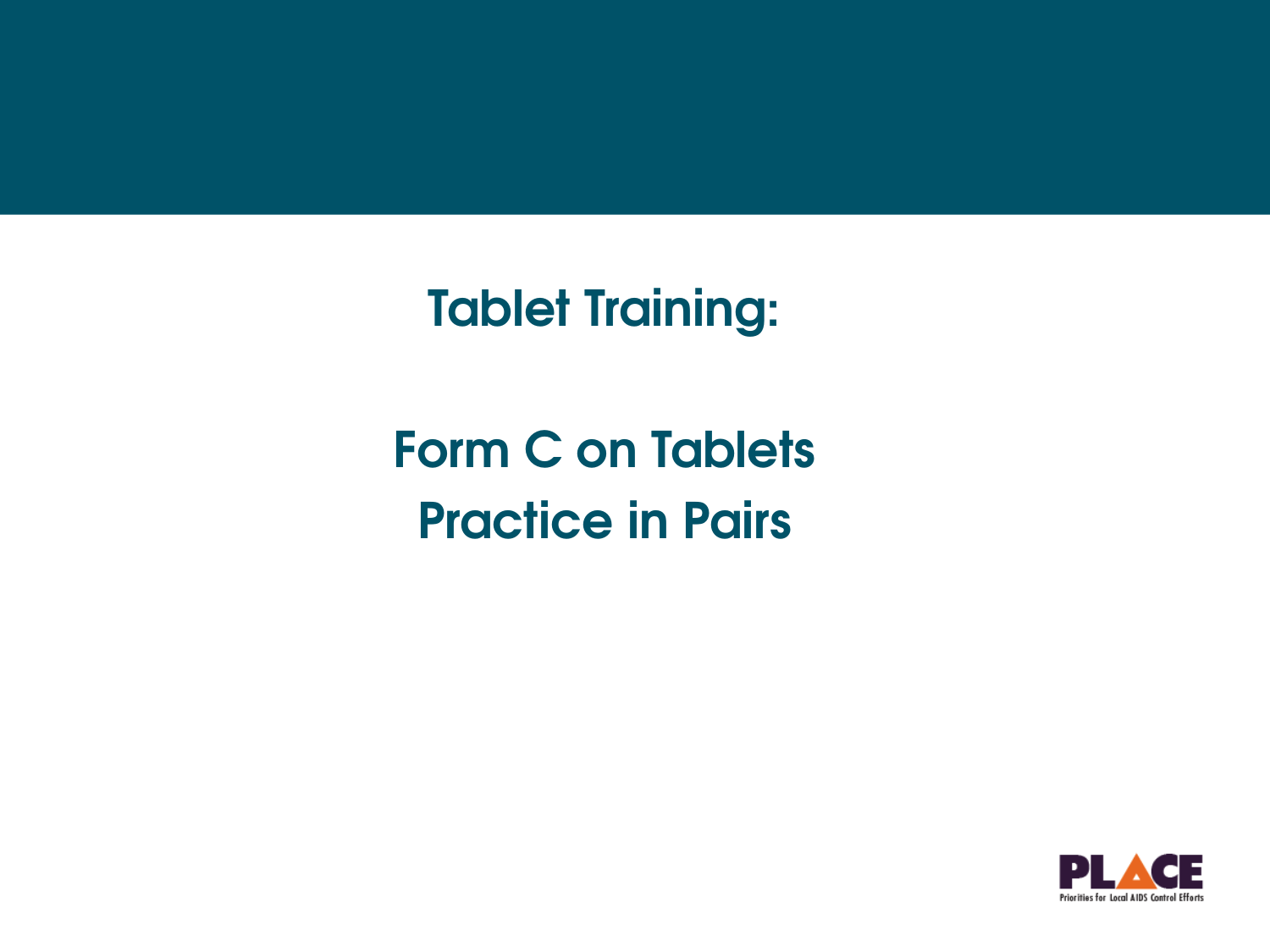

Tablet Training:

Form C on Tablets
Practice in Pairs